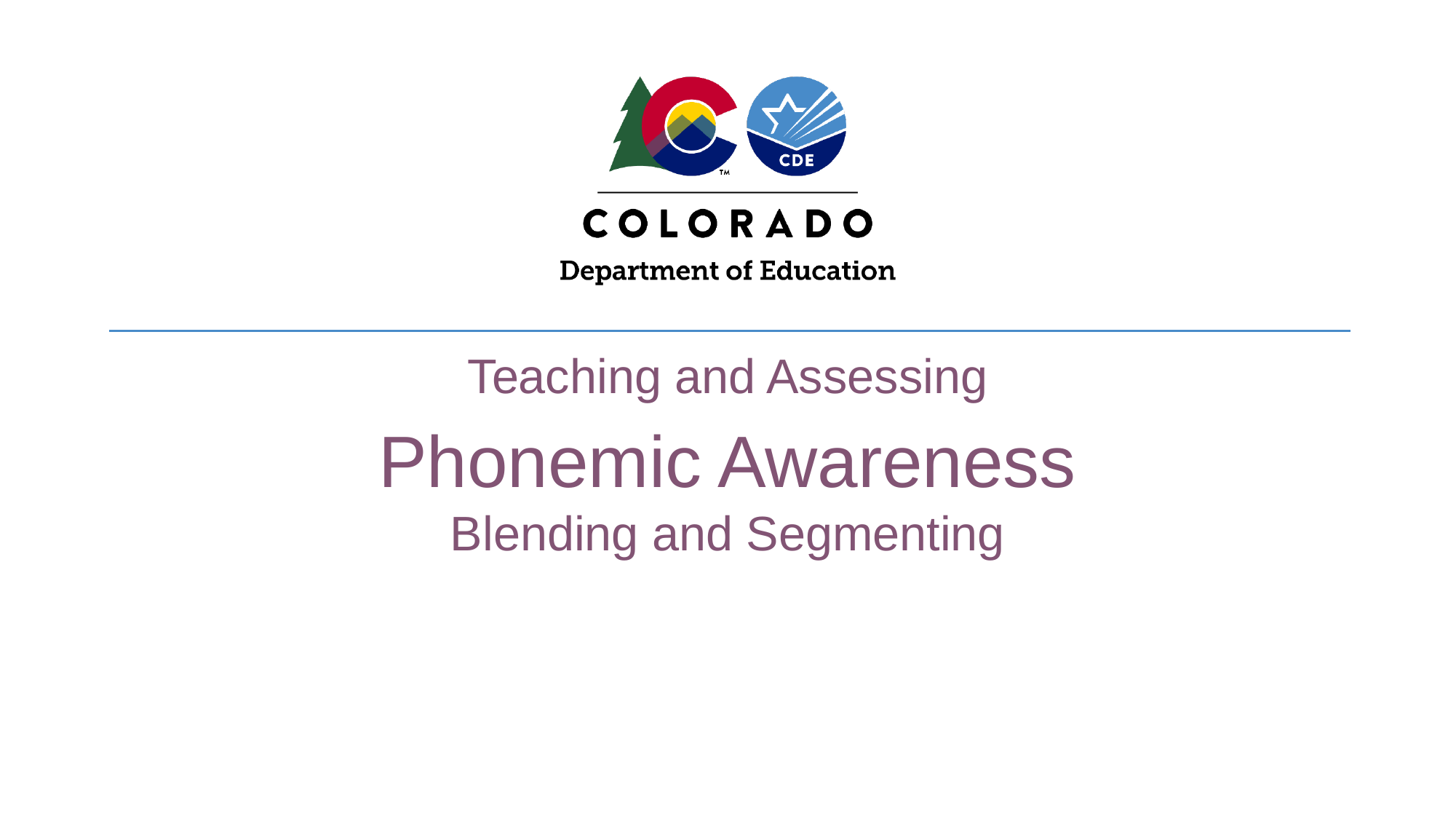

Teaching and Assessing
Phonemic Awareness
Blending and Segmenting